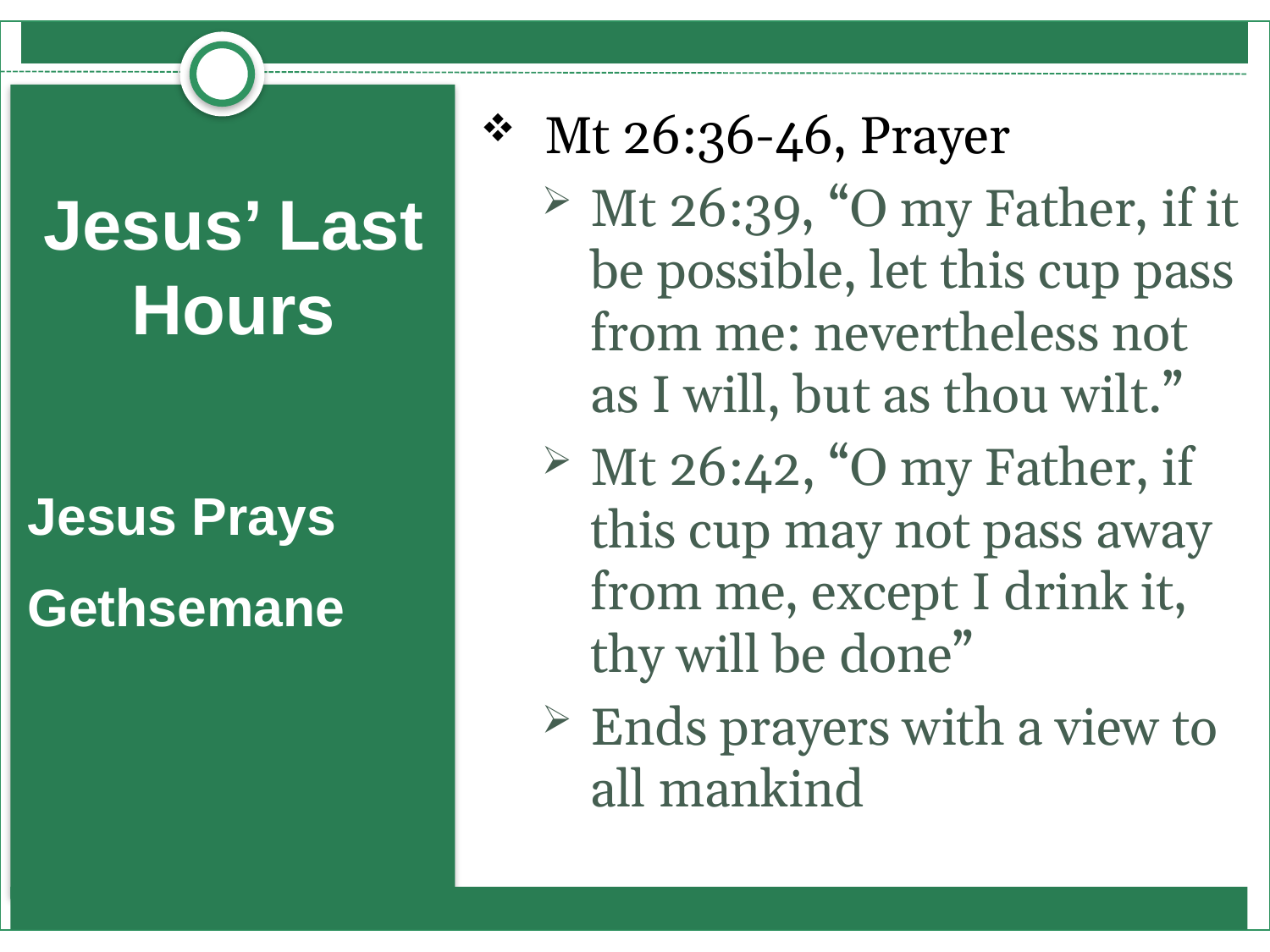

Mt 26:36-46, Prayer
Mt 26:39, “O my Father, if it be possible, let this cup pass from me: nevertheless not as I will, but as thou wilt.”
Mt 26:42, “O my Father, if this cup may not pass away from me, except I drink it, thy will be done”
Ends prayers with a view to all mankind
# Jesus’ Last Hours
Jesus Prays
Gethsemane